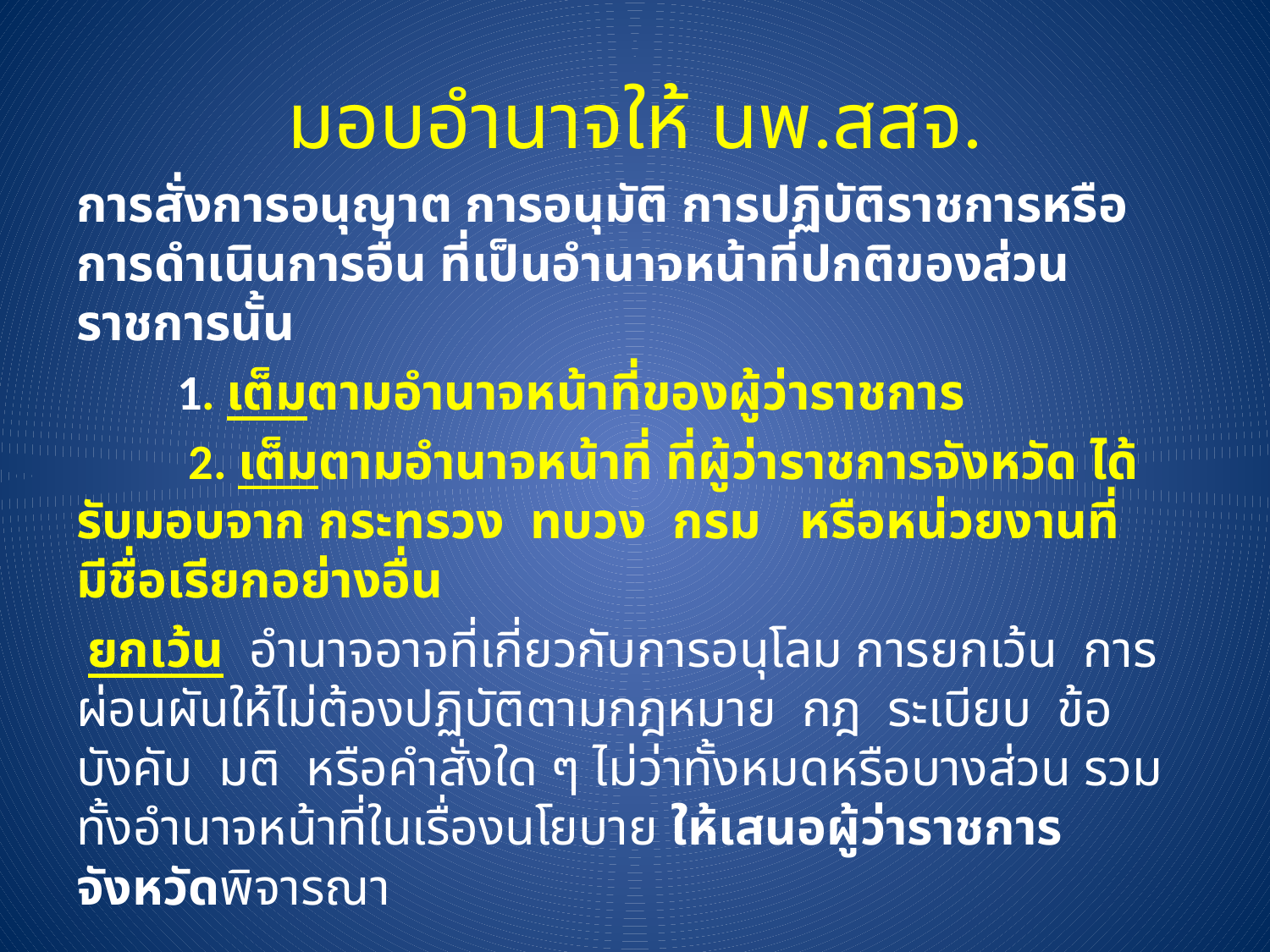

# มอบอำนาจให้ นพ.สสจ.
การสั่งการอนุญาต การอนุมัติ การปฏิบัติราชการหรือการดำเนินการอื่น ที่เป็นอำนาจหน้าที่ปกติของส่วนราชการนั้น
         1. เต็มตามอำนาจหน้าที่ของผู้ว่าราชการ
          2. เต็มตามอำนาจหน้าที่ ที่ผู้ว่าราชการจังหวัด ได้รับมอบจาก กระทรวง  ทบวง  กรม   หรือหน่วยงานที่มีชื่อเรียกอย่างอื่น
 ยกเว้น  อำนาจอาจที่เกี่ยวกับการอนุโลม การยกเว้น  การผ่อนผันให้ไม่ต้องปฏิบัติตามกฎหมาย  กฎ  ระเบียบ  ข้อบังคับ  มติ  หรือคำสั่งใด ๆ ไม่ว่าทั้งหมดหรือบางส่วน รวมทั้งอำนาจหน้าที่ในเรื่องนโยบาย ให้เสนอผู้ว่าราชการจังหวัดพิจารณา